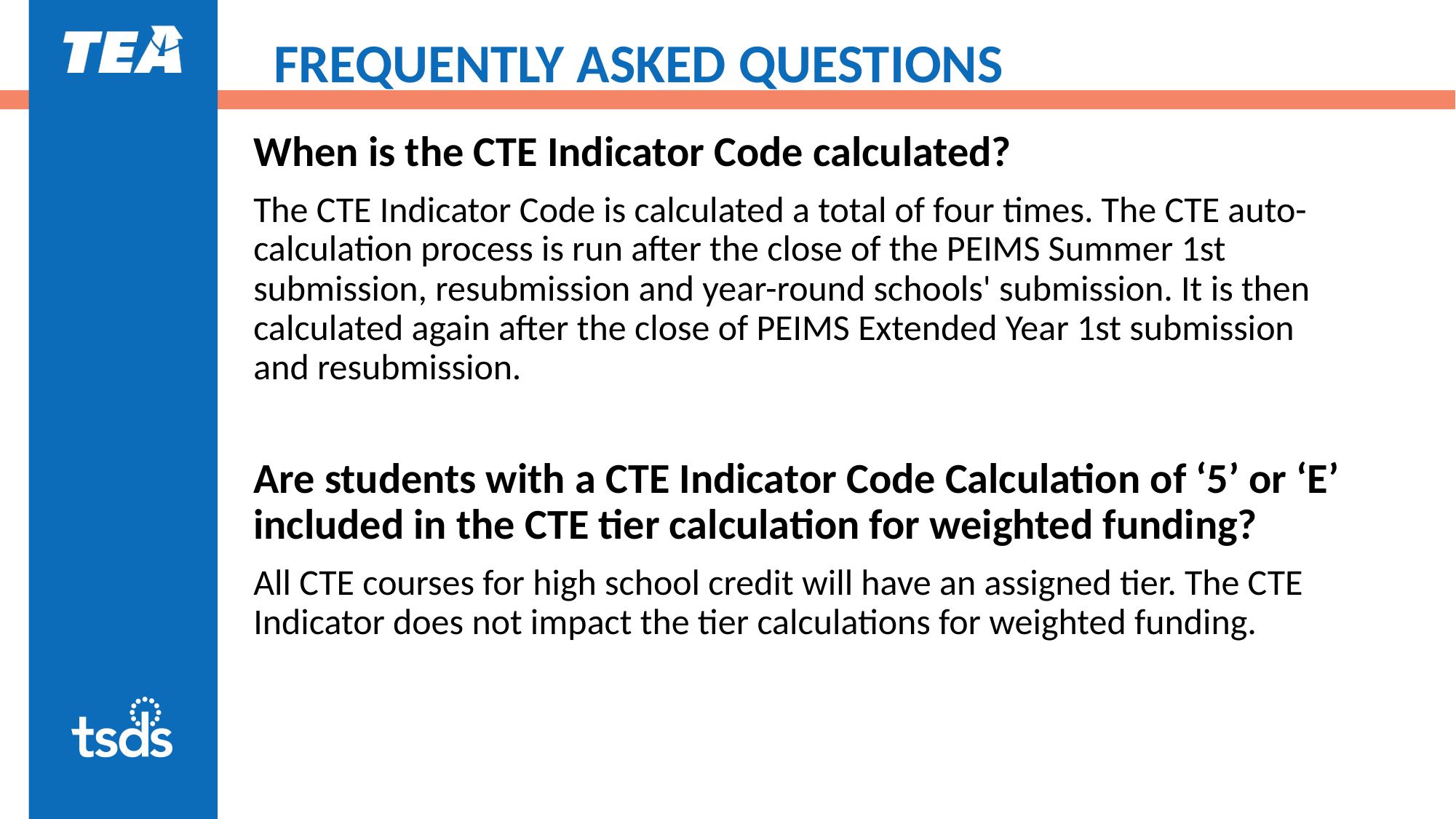

# FREQUENTLY ASKED QUESTIONS

When is the CTE Indicator Code calculated?
The CTE Indicator Code is calculated a total of four times. The CTE auto-calculation process is run after the close of the PEIMS Summer 1st submission, resubmission and year-round schools' submission. It is then calculated again after the close of PEIMS Extended Year 1st submission and resubmission.

Are students with a CTE Indicator Code Calculation of ‘5’ or ‘E’ included in the CTE tier calculation for weighted funding?
All CTE courses for high school credit will have an assigned tier. The CTE Indicator does not impact the tier calculations for weighted funding.